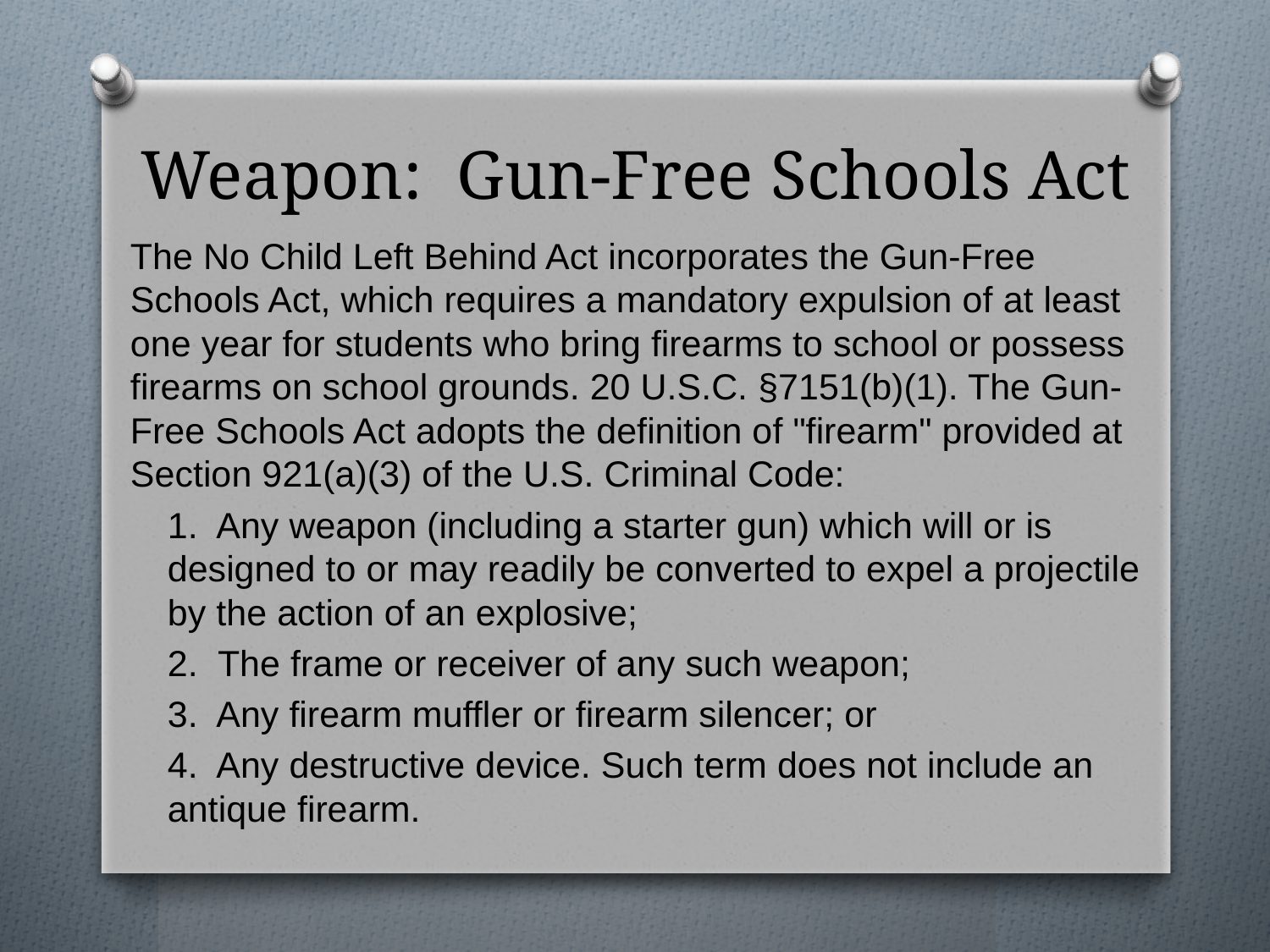

# Weapon:  Gun-Free Schools Act
The No Child Left Behind Act incorporates the Gun-Free Schools Act, which requires a mandatory expulsion of at least one year for students who bring firearms to school or possess firearms on school grounds. 20 U.S.C. §7151(b)(1). The Gun-Free Schools Act adopts the definition of "firearm" provided at Section 921(a)(3) of the U.S. Criminal Code:
1.  Any weapon (including a starter gun) which will or is designed to or may readily be converted to expel a projectile by the action of an explosive;
2.  The frame or receiver of any such weapon;
3.  Any firearm muffler or firearm silencer; or
4.  Any destructive device. Such term does not include an antique firearm.